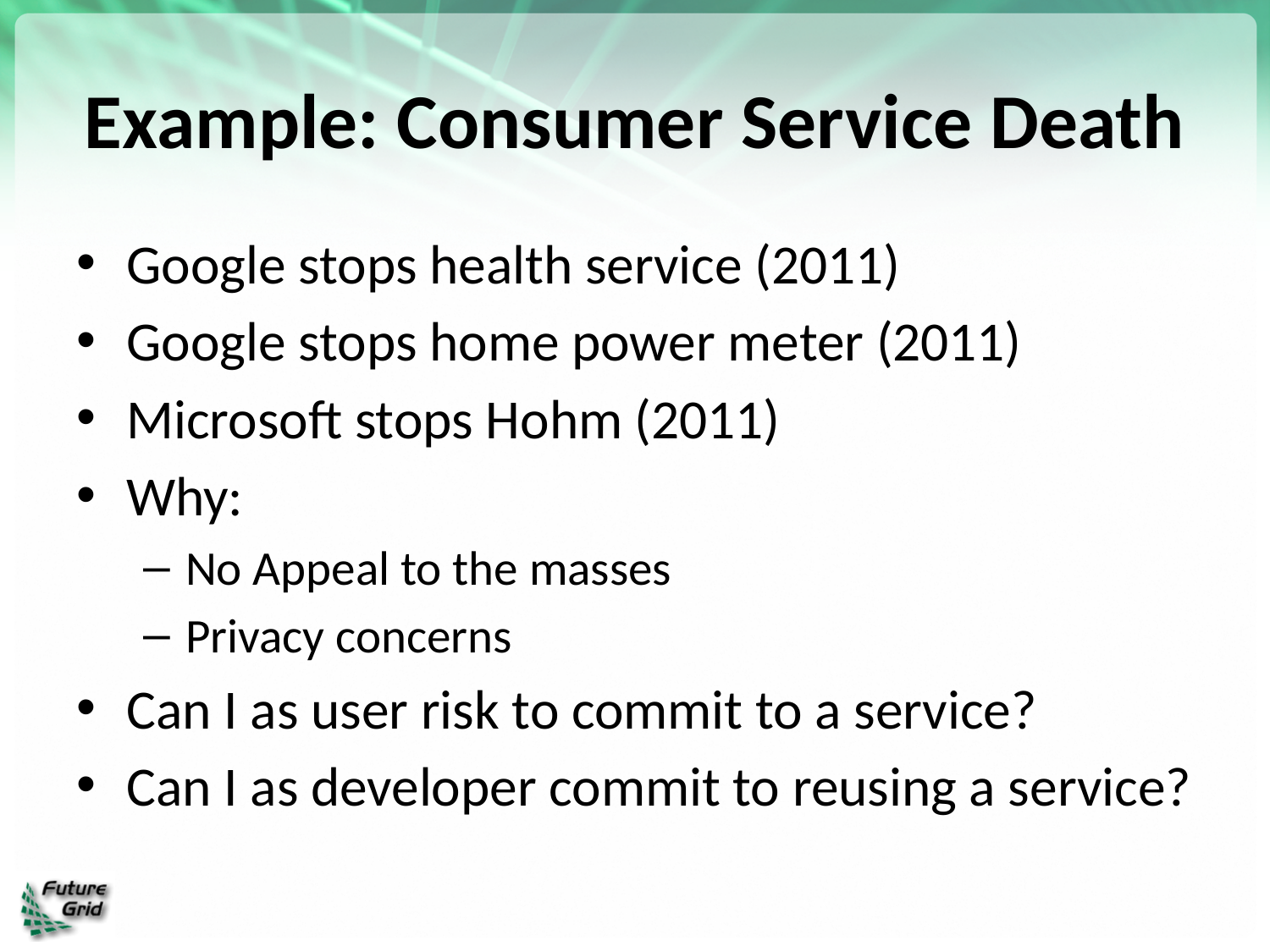

# Example: Consumer Service Death
Google stops health service (2011)
Google stops home power meter (2011)
Microsoft stops Hohm (2011)
Why:
No Appeal to the masses
Privacy concerns
Can I as user risk to commit to a service?
Can I as developer commit to reusing a service?